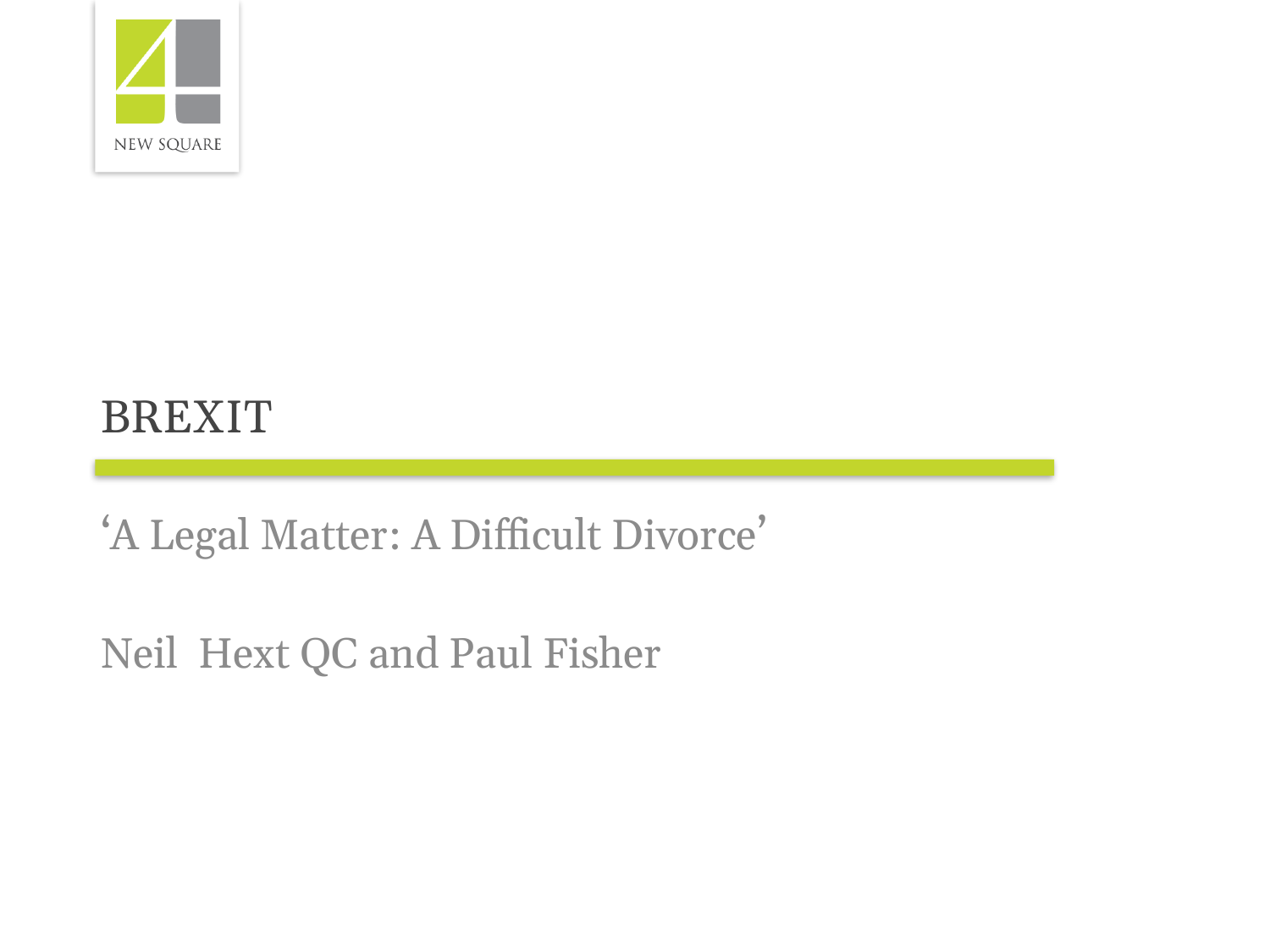

# BREXIT
‘A Legal Matter: A Difficult Divorce’

Neil  Hext QC and Paul Fisher